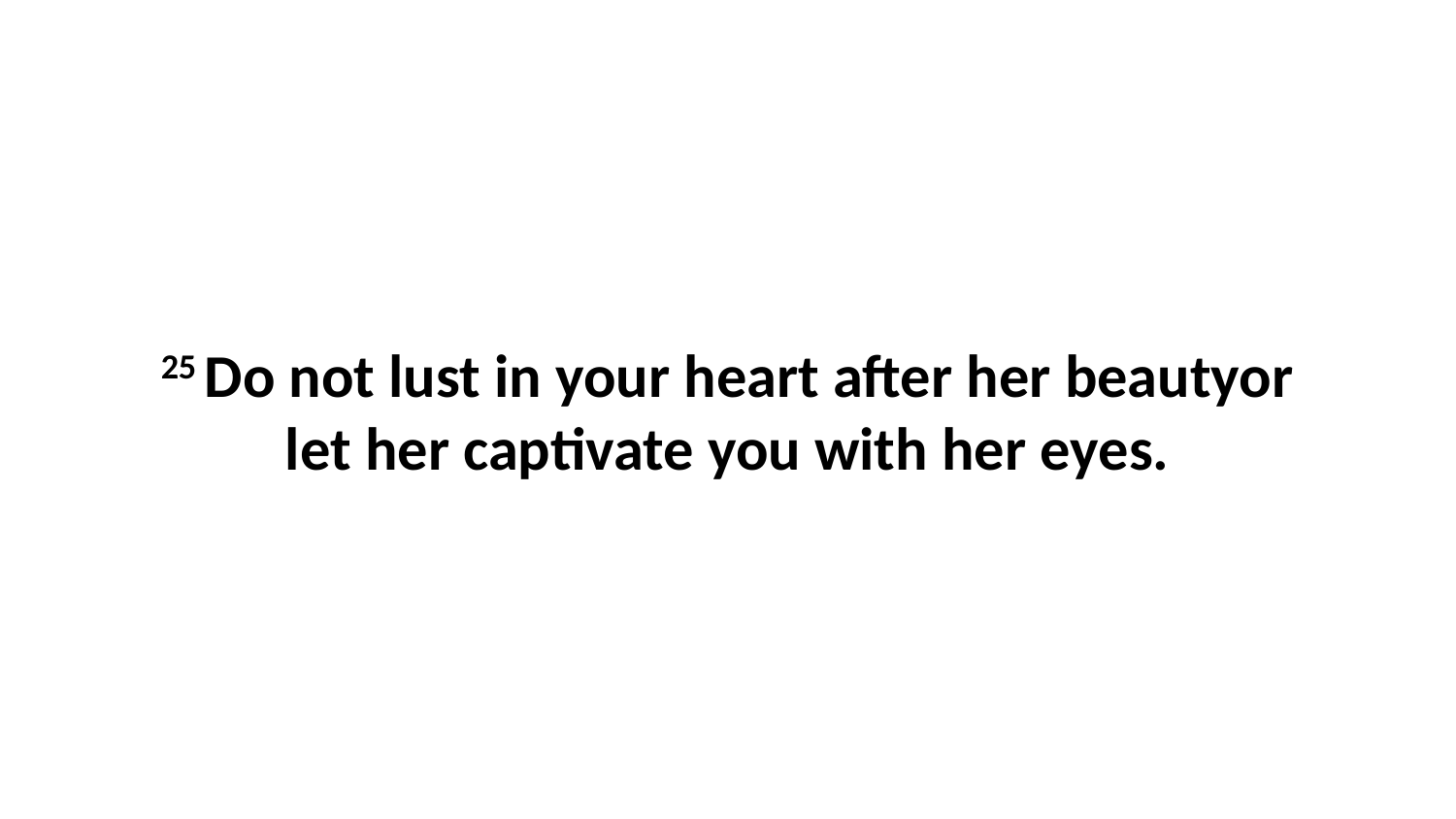

25 Do not lust in your heart after her beautyor let her captivate you with her eyes.